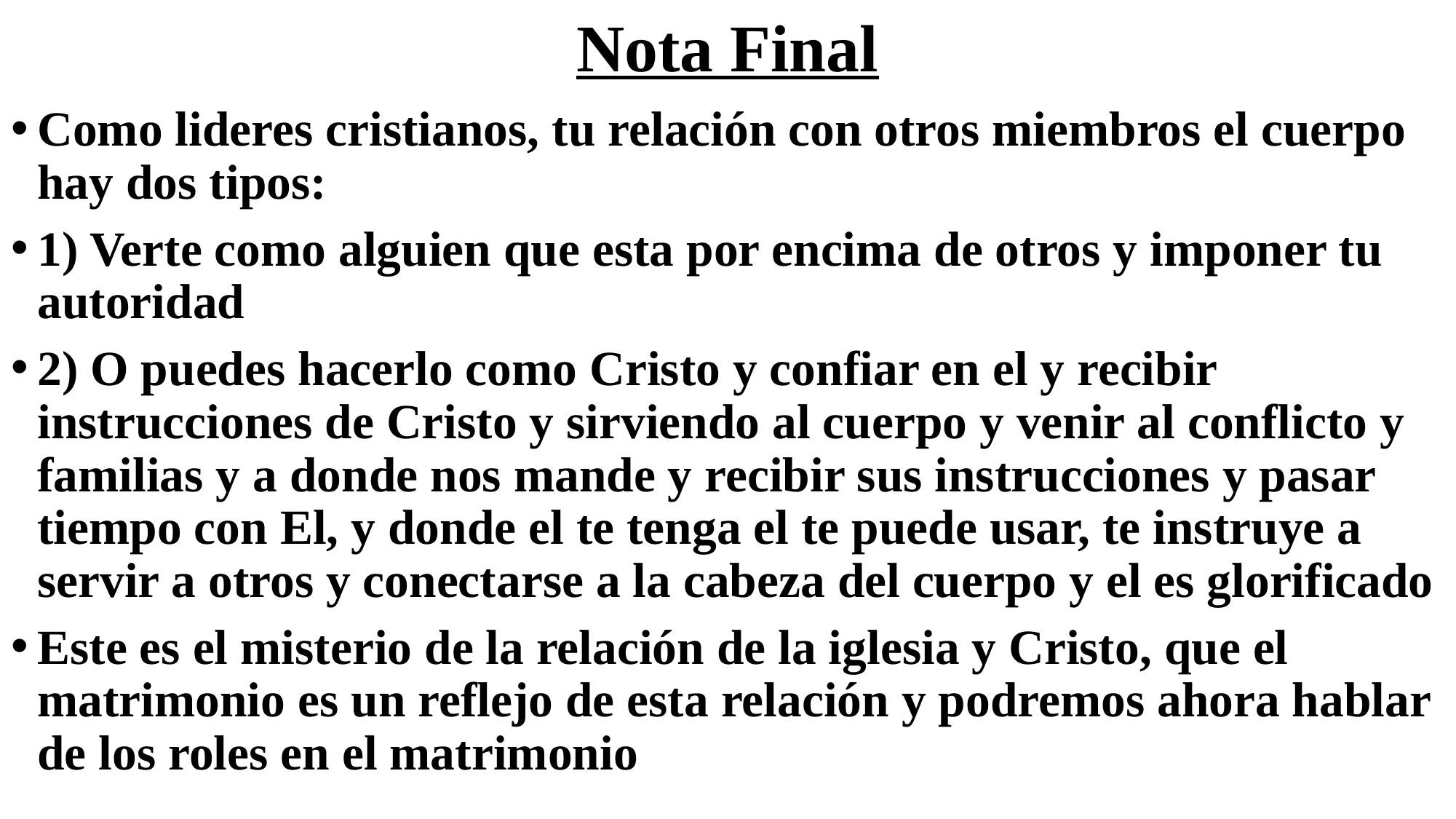

# Nota Final
Como lideres cristianos, tu relación con otros miembros el cuerpo hay dos tipos:
1) Verte como alguien que esta por encima de otros y imponer tu autoridad
2) O puedes hacerlo como Cristo y confiar en el y recibir instrucciones de Cristo y sirviendo al cuerpo y venir al conflicto y familias y a donde nos mande y recibir sus instrucciones y pasar tiempo con El, y donde el te tenga el te puede usar, te instruye a servir a otros y conectarse a la cabeza del cuerpo y el es glorificado
Este es el misterio de la relación de la iglesia y Cristo, que el matrimonio es un reflejo de esta relación y podremos ahora hablar de los roles en el matrimonio